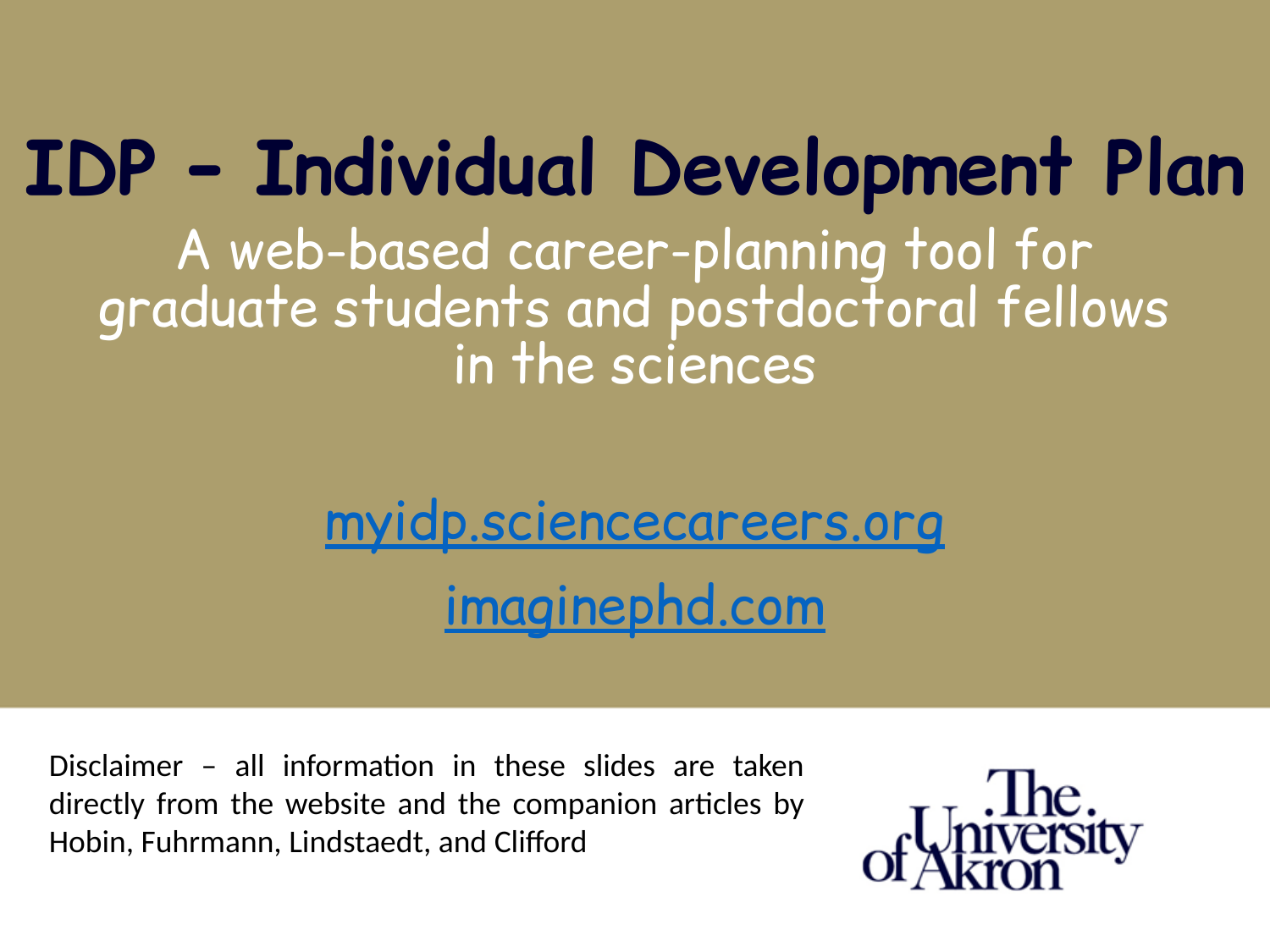

IDP – Individual Development Plan

A web-based career-planning tool for graduate students and postdoctoral fellows in the sciences

myidp.sciencecareers.org
imaginephd.com

Disclaimer – all information in these slides are taken directly from the website and the companion articles by Hobin, Fuhrmann, Lindstaedt, and Clifford